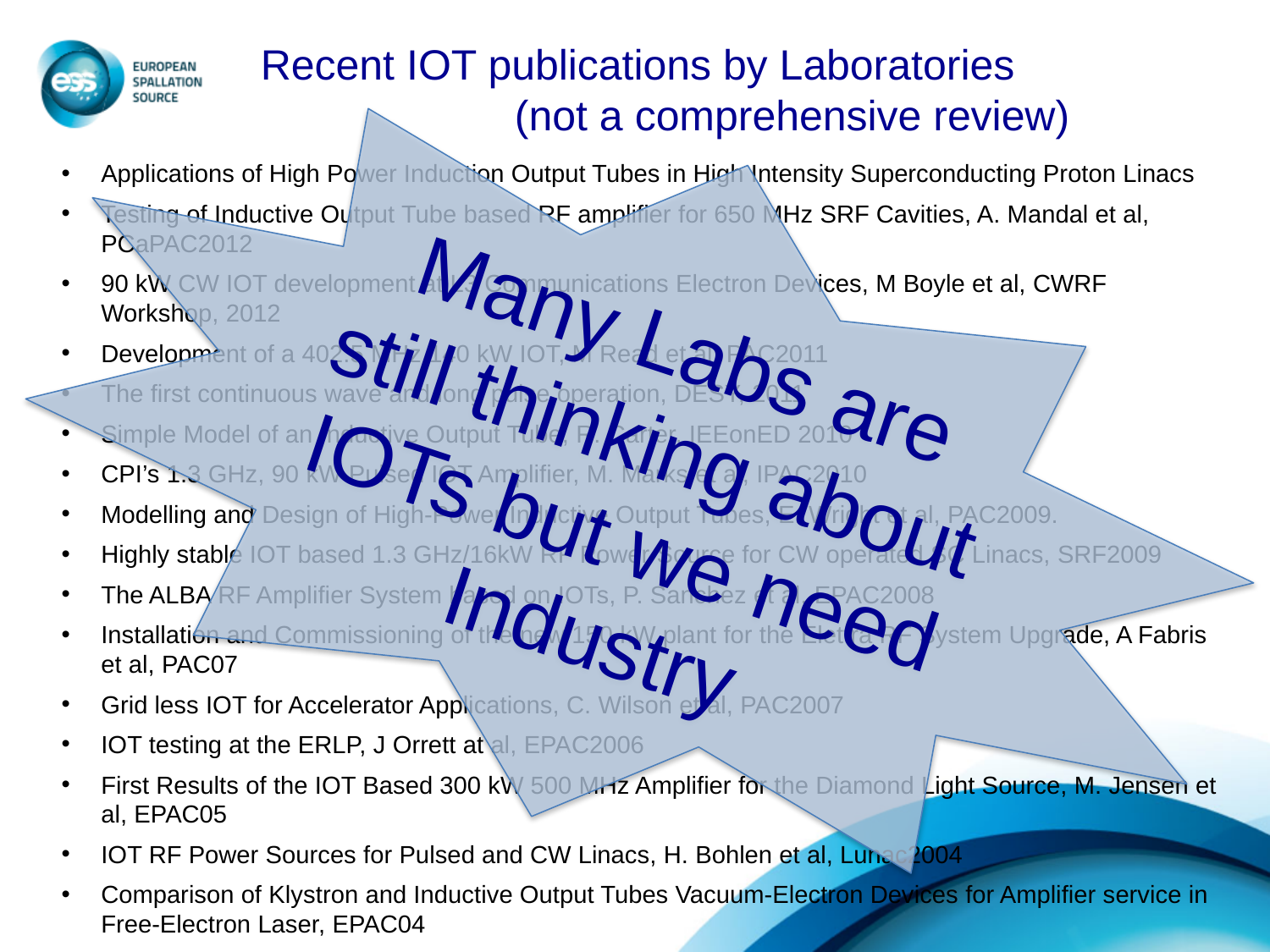

Recent IOT publications by Laboratories
		(not a comprehensive review)
Many Labs are still thinking about IOTs but we need Industry
Applications of High Power Induction Output Tubes in High Intensity Superconducting Proton Linacs
Testing of Inductive Output Tube based RF amplifier for 650 MHz SRF Cavities, A. Mandal et al, PCaPAC2012
90 kW CW IOT development at L3 Communications Electron Devices, M Boyle et al, CWRF Workshop, 2012
Development of a 402.5 MHz 140 kW IOT, M Read et al, PAC2011
The first continuous wave and long pulse operation, DESY, 2011
Simple Model of an Inductive Output Tube, R. Carter, IEEonED 2010
CPI’s 1.3 GHz, 90 kW Pulsed IOT Amplifier, M. Marks et al, IPAC2010
Modelling and Design of High-Power Inductive Output Tubes, E. Wright et al, PAC2009.
Highly stable IOT based 1.3 GHz/16kW RF Power Source for CW operated SC Linacs, SRF2009
The ALBA RF Amplifier System based on IOTs, P. Sanchez et al, EPAC2008
Installation and Commissioning of the new 150 kW plant for the Elettra RF System Upgrade, A Fabris et al, PAC07
Grid less IOT for Accelerator Applications, C. Wilson et al, PAC2007
IOT testing at the ERLP, J Orrett at al, EPAC2006
First Results of the IOT Based 300 kW 500 MHz Amplifier for the Diamond Light Source, M. Jensen et al, EPAC05
IOT RF Power Sources for Pulsed and CW Linacs, H. Bohlen et al, Lunac2004
Comparison of Klystron and Inductive Output Tubes Vacuum-Electron Devices for Amplifier service in Free-Electron Laser, EPAC04